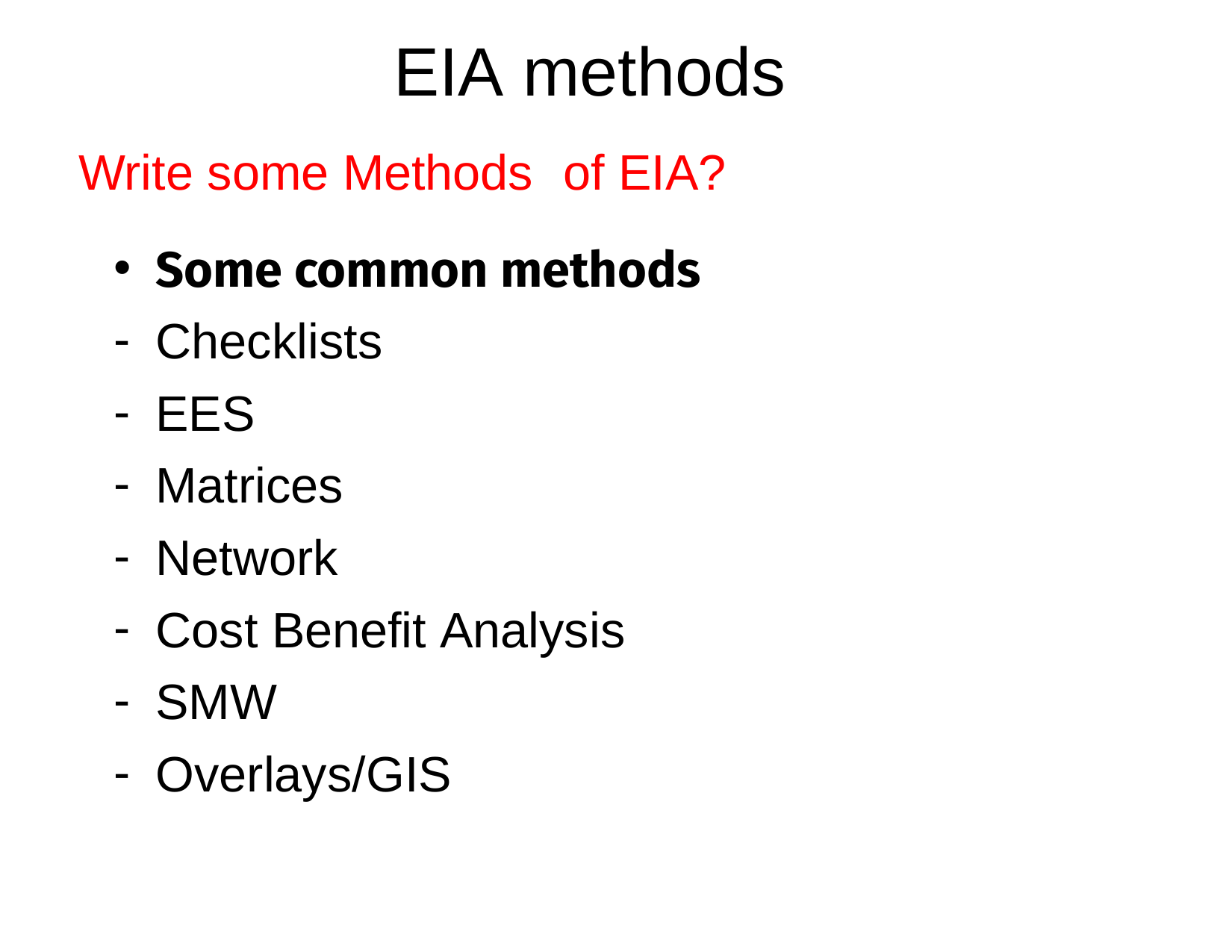

# EIA methods
Write some Methods	of EIA?
Some common methods
Checklists
EES
Matrices
Network
Cost Benefit Analysis
SMW
Overlays/GIS